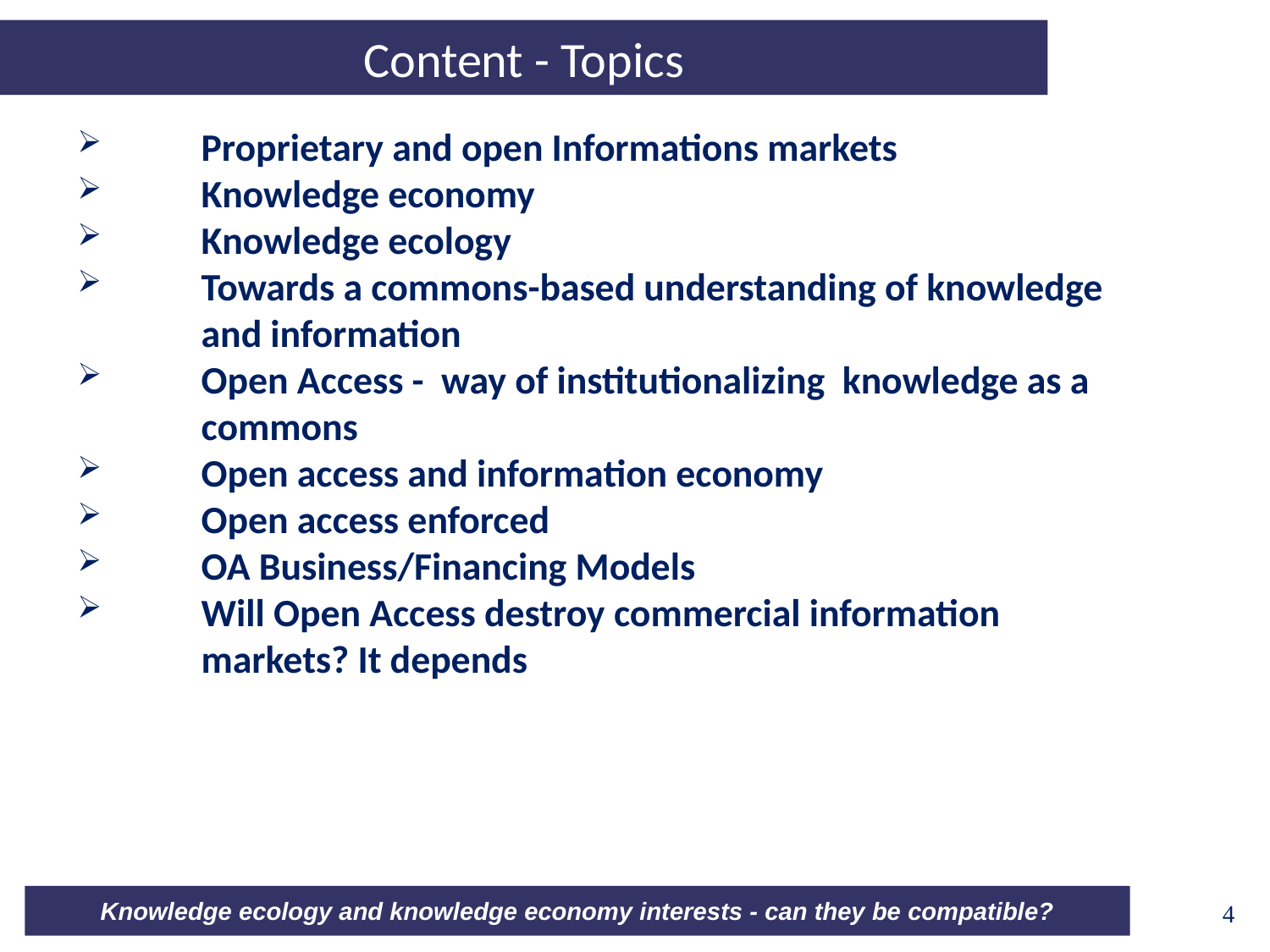

Content - Topics
Proprietary and open Informations markets
Knowledge economy
Knowledge ecology
Towards a commons-based understanding of knowledge and information
Open Access -  way of institutionalizing  knowledge as a commons
Open access and information economy
Open access enforced
OA Business/Financing Models
Will Open Access destroy commercial information markets? It depends

4